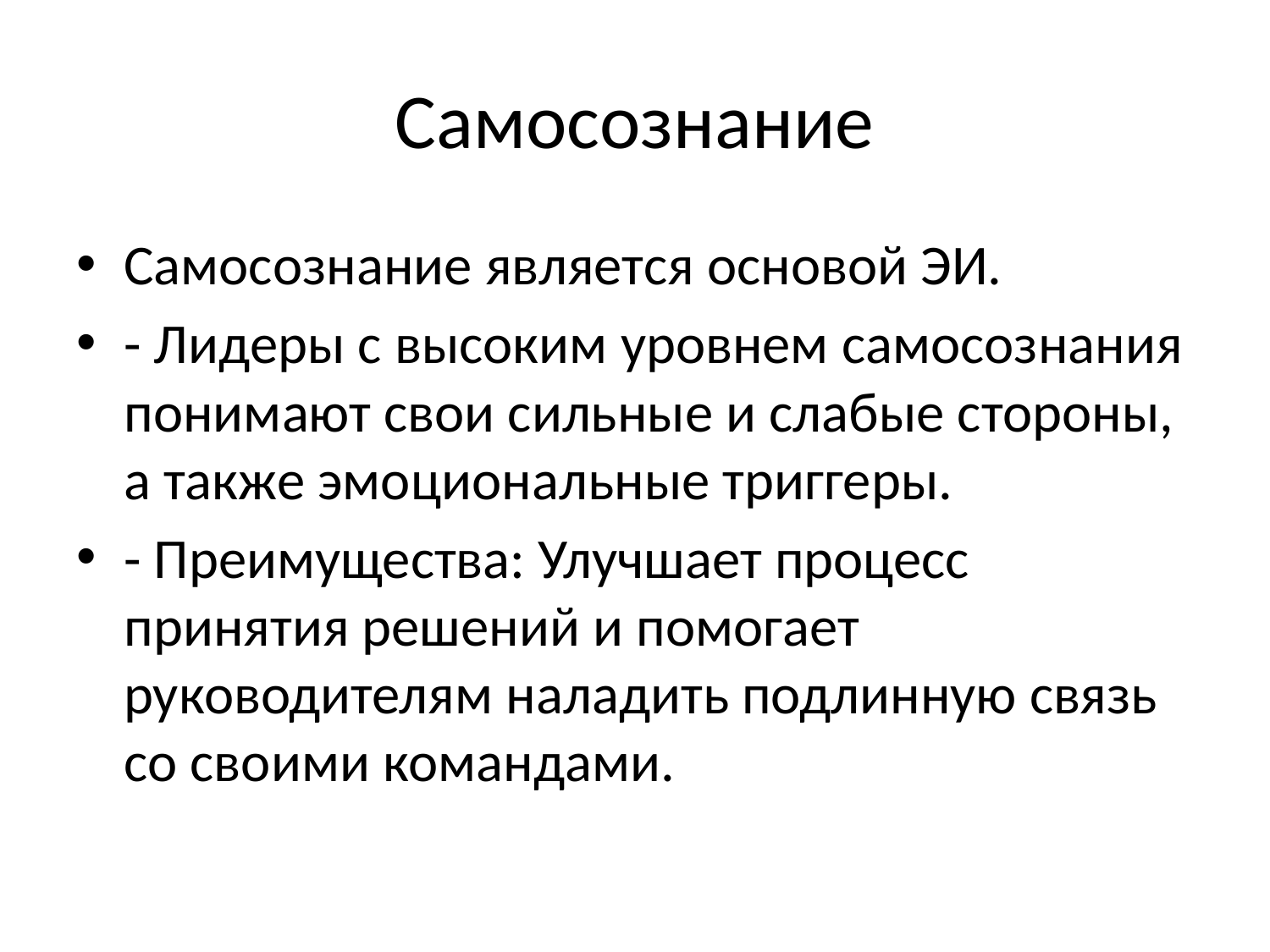

# Самосознание
Самосознание является основой ЭИ.
- Лидеры с высоким уровнем самосознания понимают свои сильные и слабые стороны, а также эмоциональные триггеры.
- Преимущества: Улучшает процесс принятия решений и помогает руководителям наладить подлинную связь со своими командами.